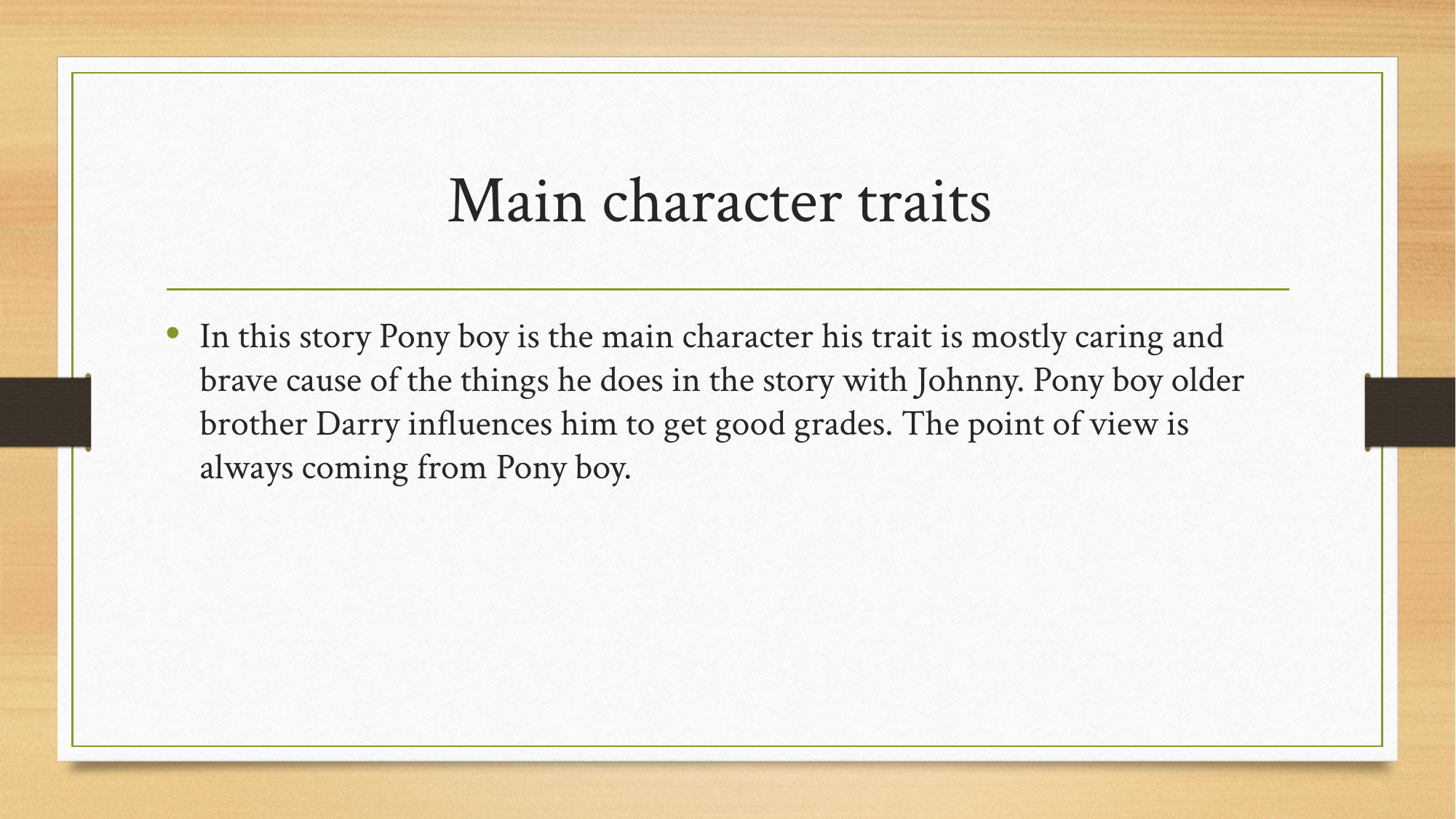

# Main character traits
In this story Pony boy is the main character his trait is mostly caring and brave cause of the things he does in the story with Johnny. Pony boy older brother Darry influences him to get good grades. The point of view is always coming from Pony boy.